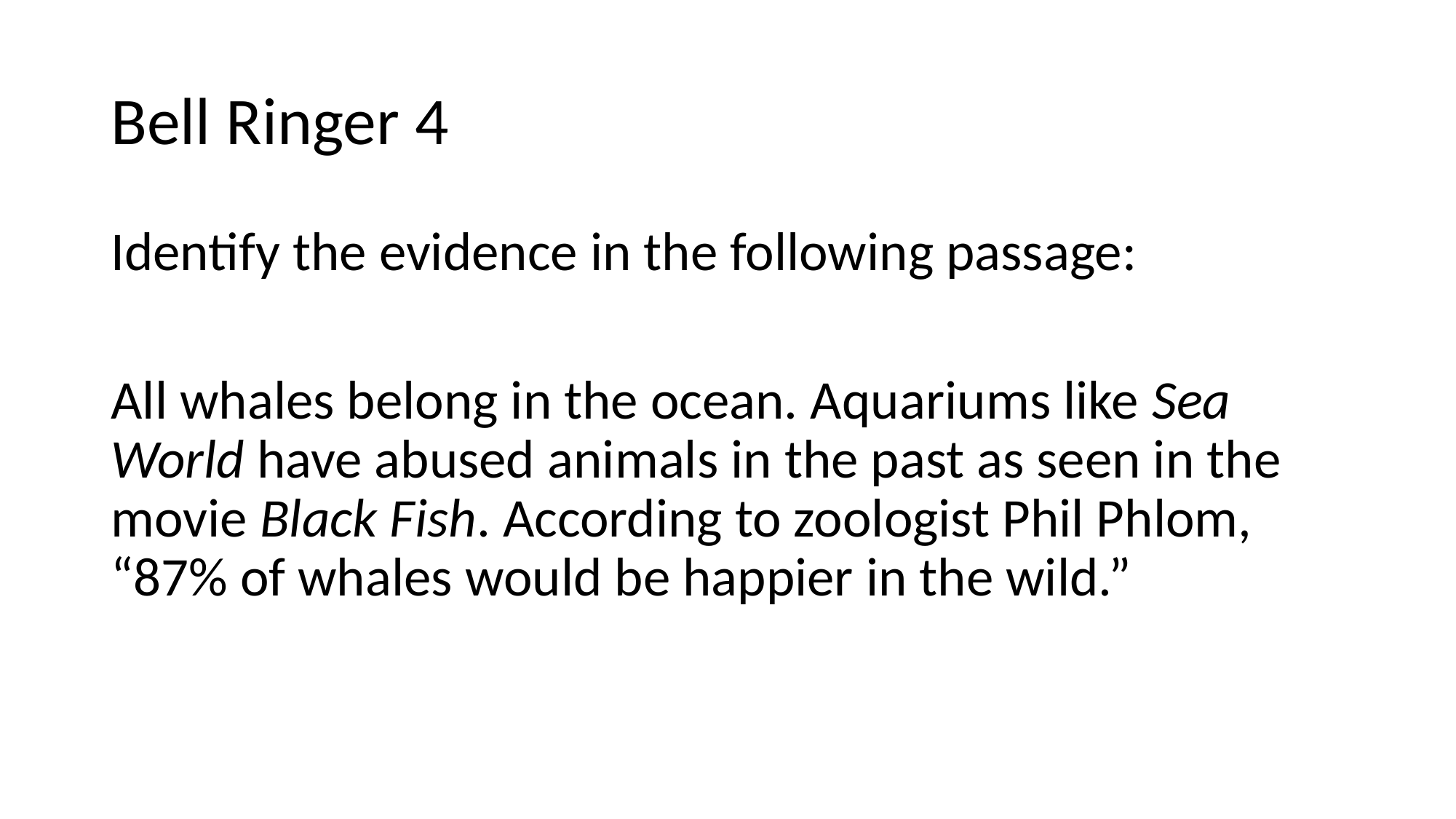

# Bell Ringer 4
Identify the evidence in the following passage:​
​
All whales belong in the ocean. Aquariums like Sea World have abused animals in the past as seen in the movie Black Fish. According to zoologist Phil Phlom, “87% of whales would be happier in the wild.”